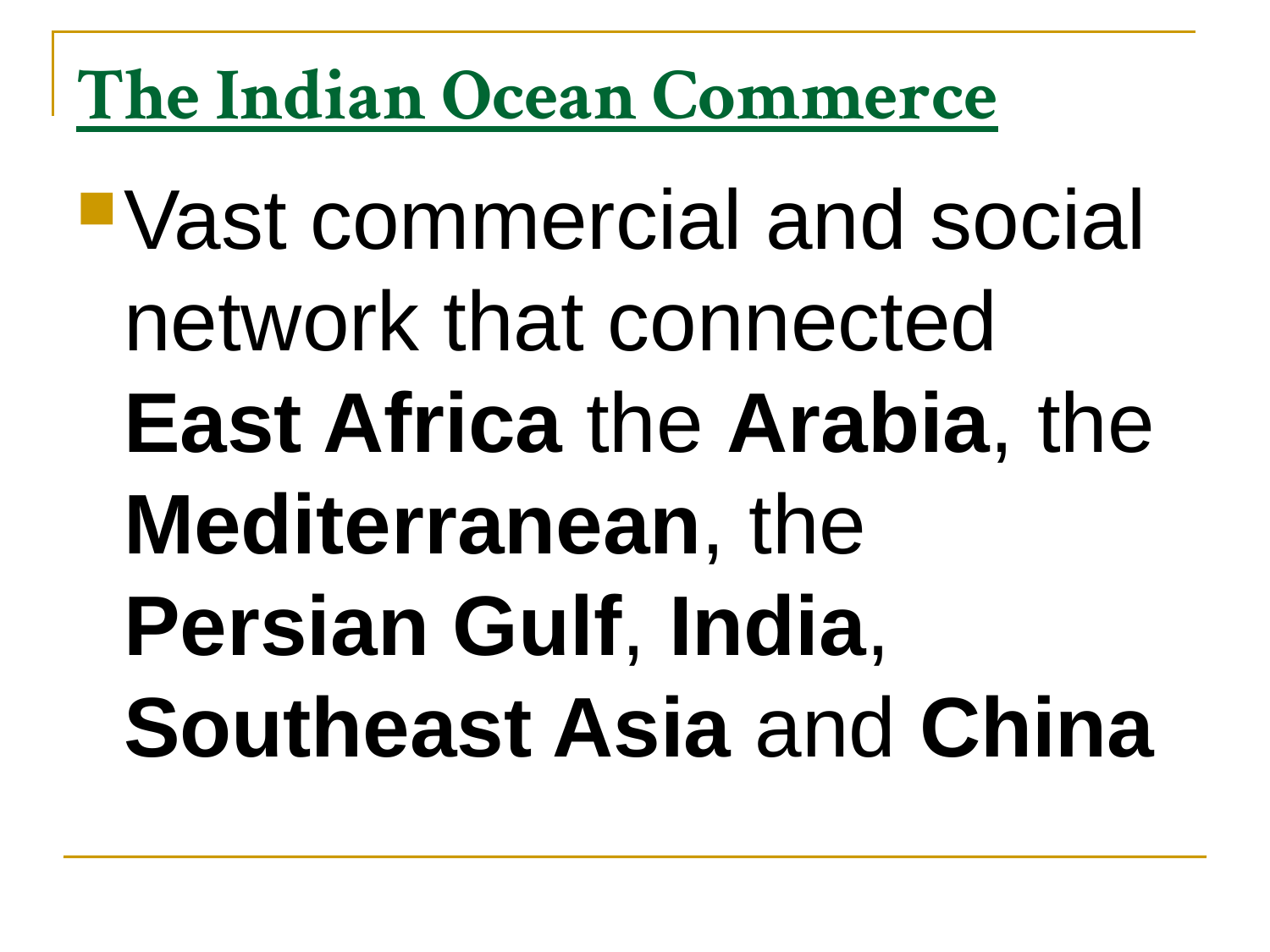

# The Indian Ocean Commerce
Vast commercial and social network that connected East Africa the Arabia, the Mediterranean, the Persian Gulf, India, Southeast Asia and China